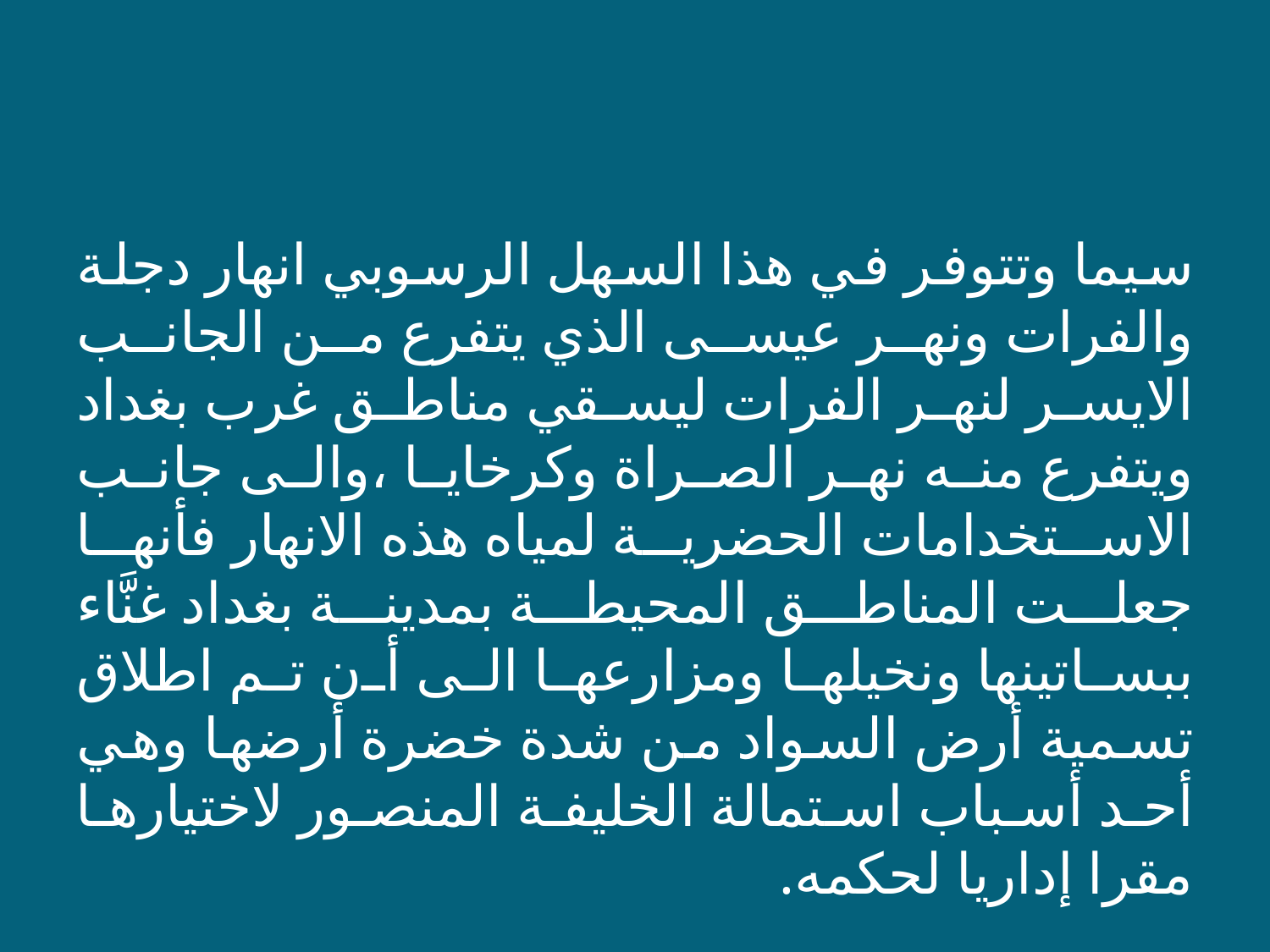

سيما وتتوفر في هذا السهل الرسوبي انهار دجلة والفرات ونهر عيسى الذي يتفرع من الجانب الايسر لنهر الفرات ليسقي مناطق غرب بغداد ويتفرع منه نهر الصراة وكرخايا ،والى جانب الاستخدامات الحضرية لمياه هذه الانهار فأنها جعلت المناطق المحيطة بمدينة بغداد غنَّاء ببساتينها ونخيلها ومزارعها الى أن تم اطلاق تسمية أرض السواد من شدة خضرة أرضها وهي أحد أسباب استمالة الخليفة المنصور لاختيارها مقرا إداريا لحكمه.